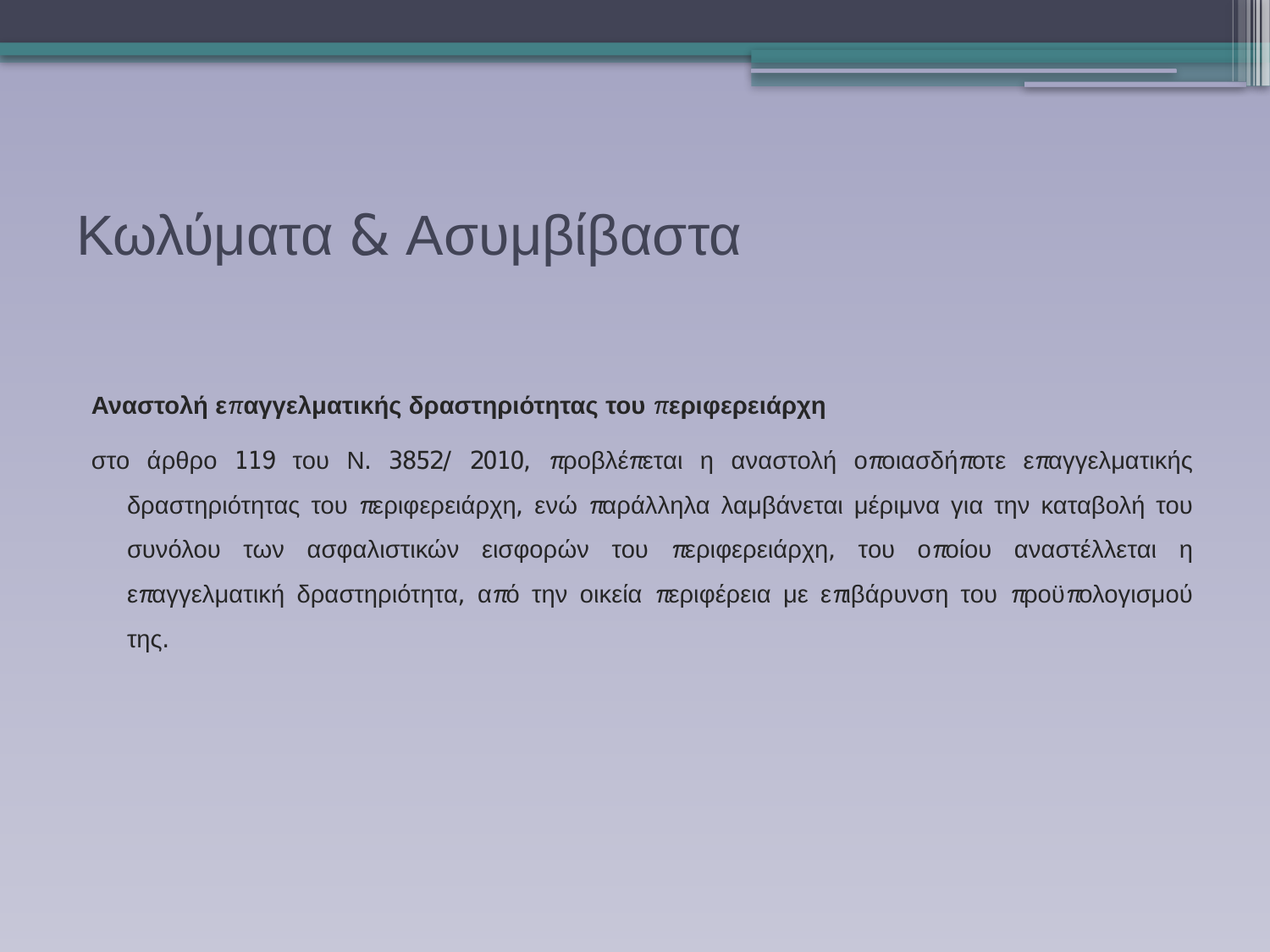

# Κωλύματα & Ασυμβίβαστα

Αναστολή επαγγελματικής δραστηριότητας του περιφερειάρχη
στο άρθρο 119 του Ν. 3852/ 2010, προβλέπεται η αναστολή οποιασδήποτε επαγγελματικής δραστηριότητας του περιφερειάρχη, ενώ παράλληλα λαμβάνεται μέριμνα για την καταβολή του συνόλου των ασφαλιστικών εισφορών του περιφερειάρχη, του οποίου αναστέλλεται η επαγγελματική δραστηριότητα, από την οικεία περιφέρεια με επιβάρυνση του προϋπολογισμού της.